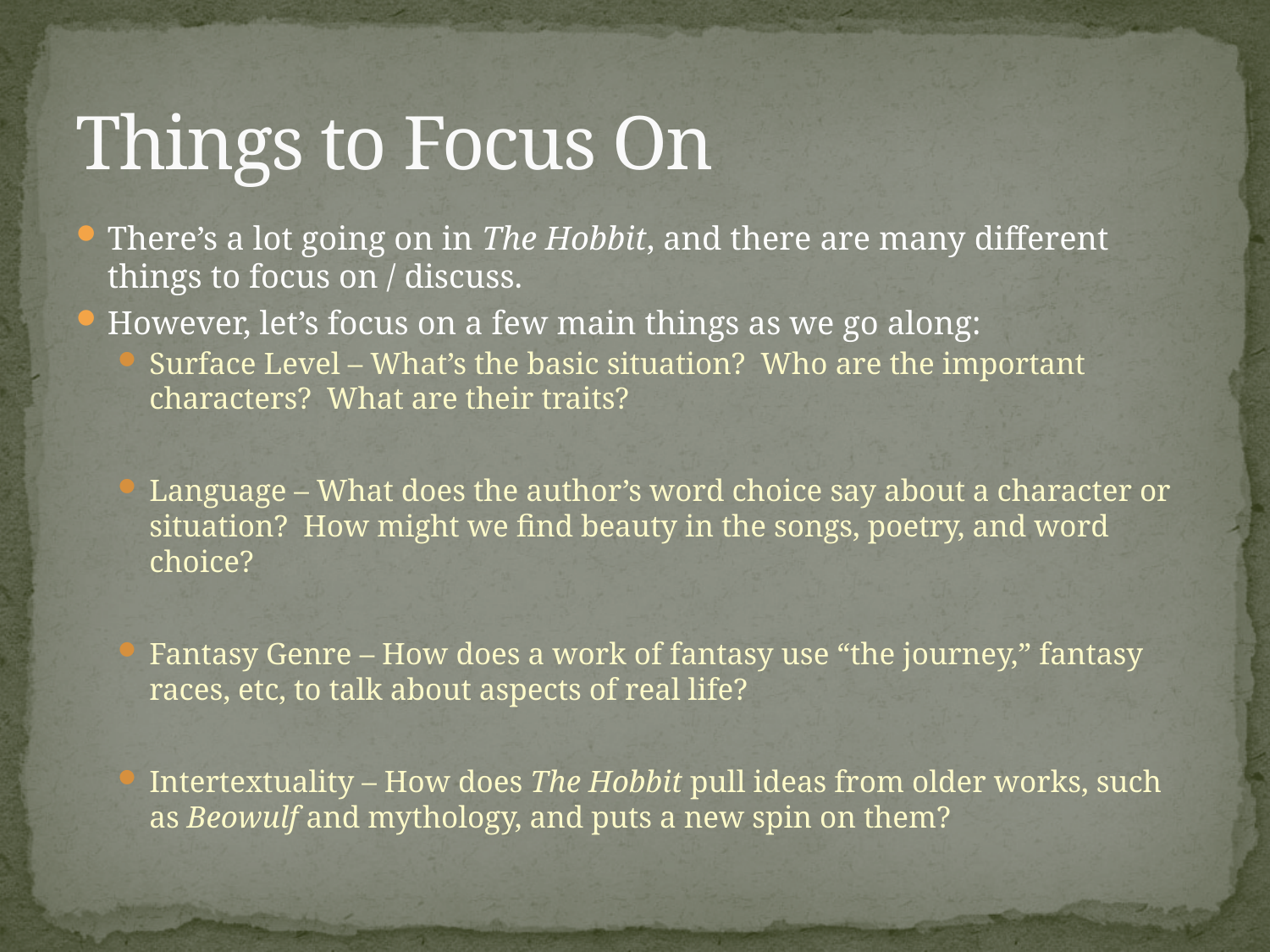

# Things to Focus On
There’s a lot going on in The Hobbit, and there are many different things to focus on / discuss.
However, let’s focus on a few main things as we go along:
Surface Level – What’s the basic situation?  Who are the important characters?  What are their traits?

Language – What does the author’s word choice say about a character or situation?  How might we find beauty in the songs, poetry, and word choice?

Fantasy Genre – How does a work of fantasy use “the journey,” fantasy races, etc, to talk about aspects of real life?

Intertextuality – How does The Hobbit pull ideas from older works, such as Beowulf and mythology, and puts a new spin on them?